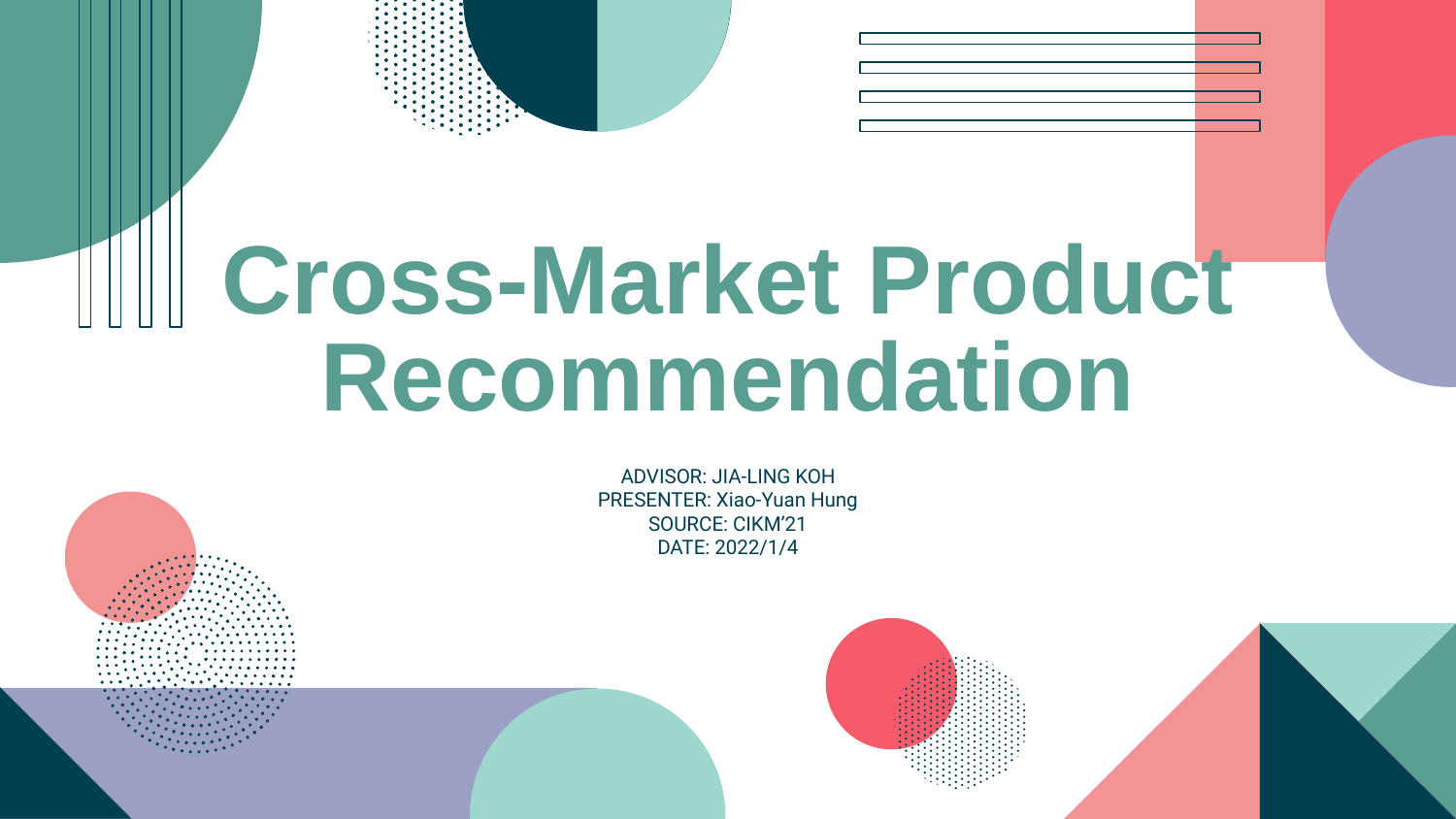

# Cross-Market Product Recommendation
ADVISOR: JIA-LING KOH
PRESENTER: Xiao-Yuan Hung
SOURCE: CIKM’21
DATE: 2022/1/4